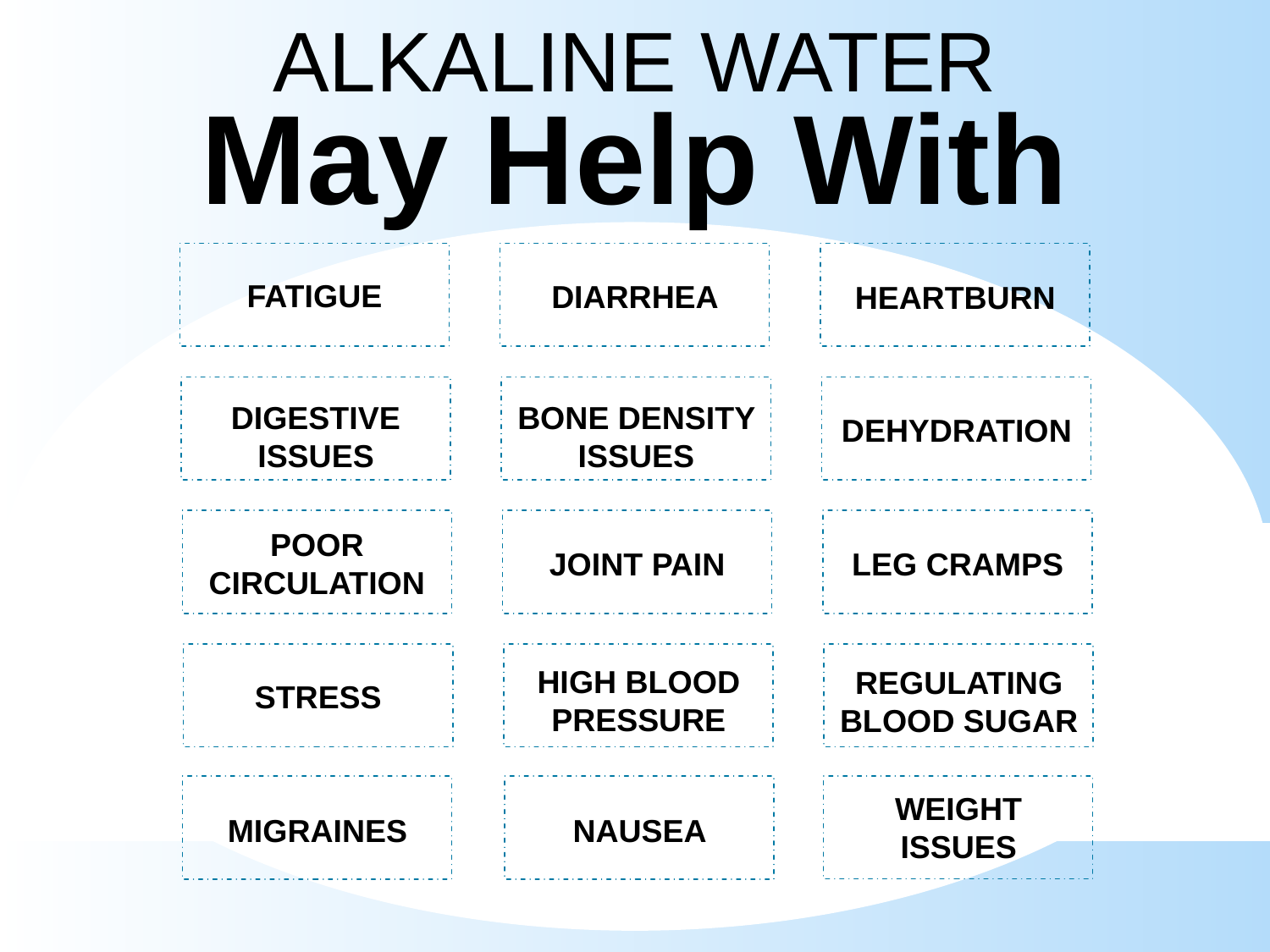

ALKALINE WATER
May Help With

FATIGUE
DIARRHEA
HEARTBURN

DIGESTIVE ISSUES
BONE DENSITY ISSUES
DEHYDRATION

POOR CIRCULATION
JOINT PAIN
LEG CRAMPS

HIGH BLOOD PRESSURE
REGULATING BLOOD SUGAR
STRESS

WEIGHT ISSUES
MIGRAINES
NAUSEA